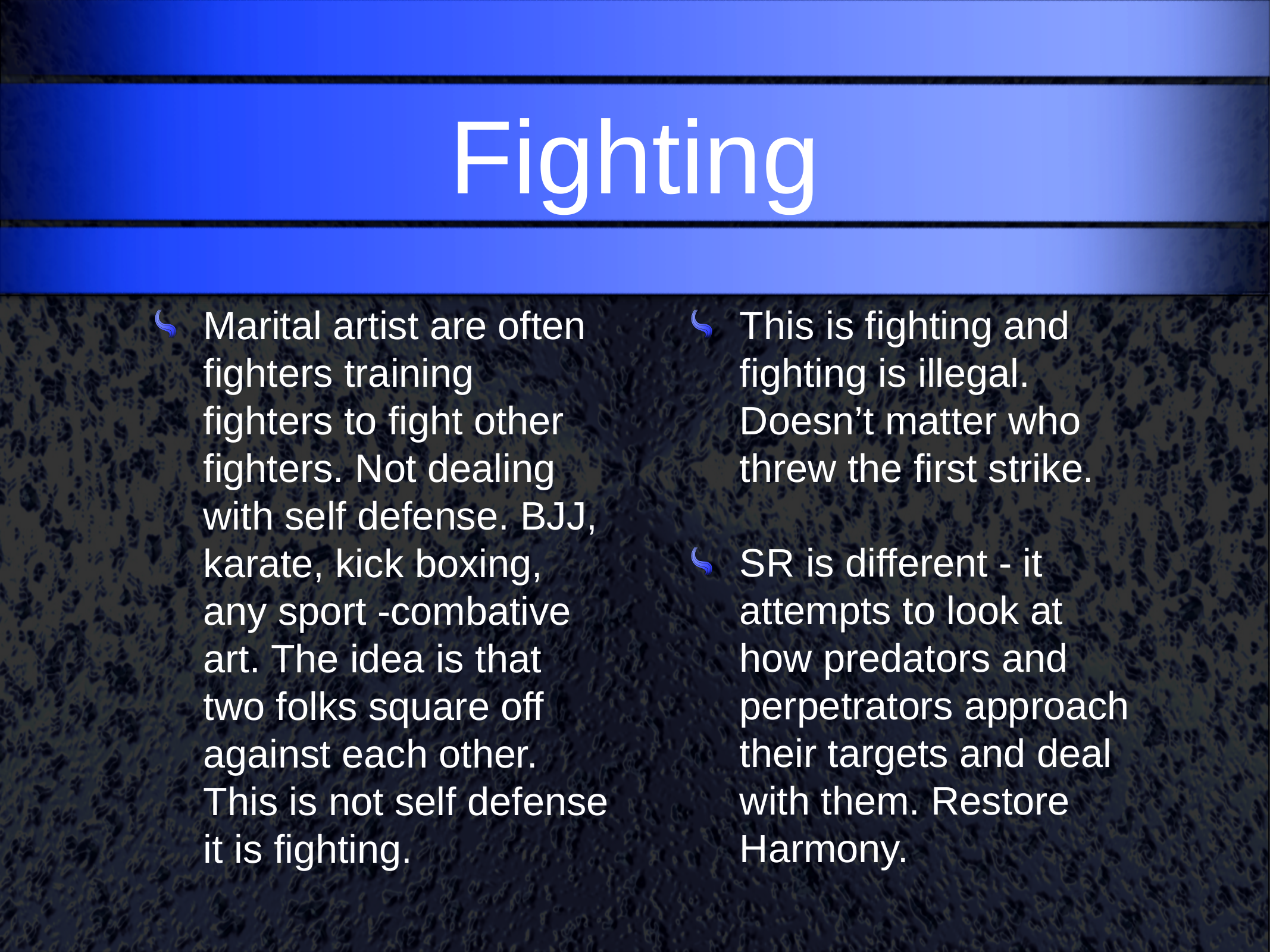

# Fighting
Marital artist are often fighters training fighters to fight other fighters. Not dealing with self defense. BJJ, karate, kick boxing, any sport -combative art. The idea is that two folks square off against each other. This is not self defense it is fighting.
This is fighting and fighting is illegal. Doesn’t matter who threw the first strike.
SR is different - it attempts to look at how predators and perpetrators approach their targets and deal with them. Restore Harmony.